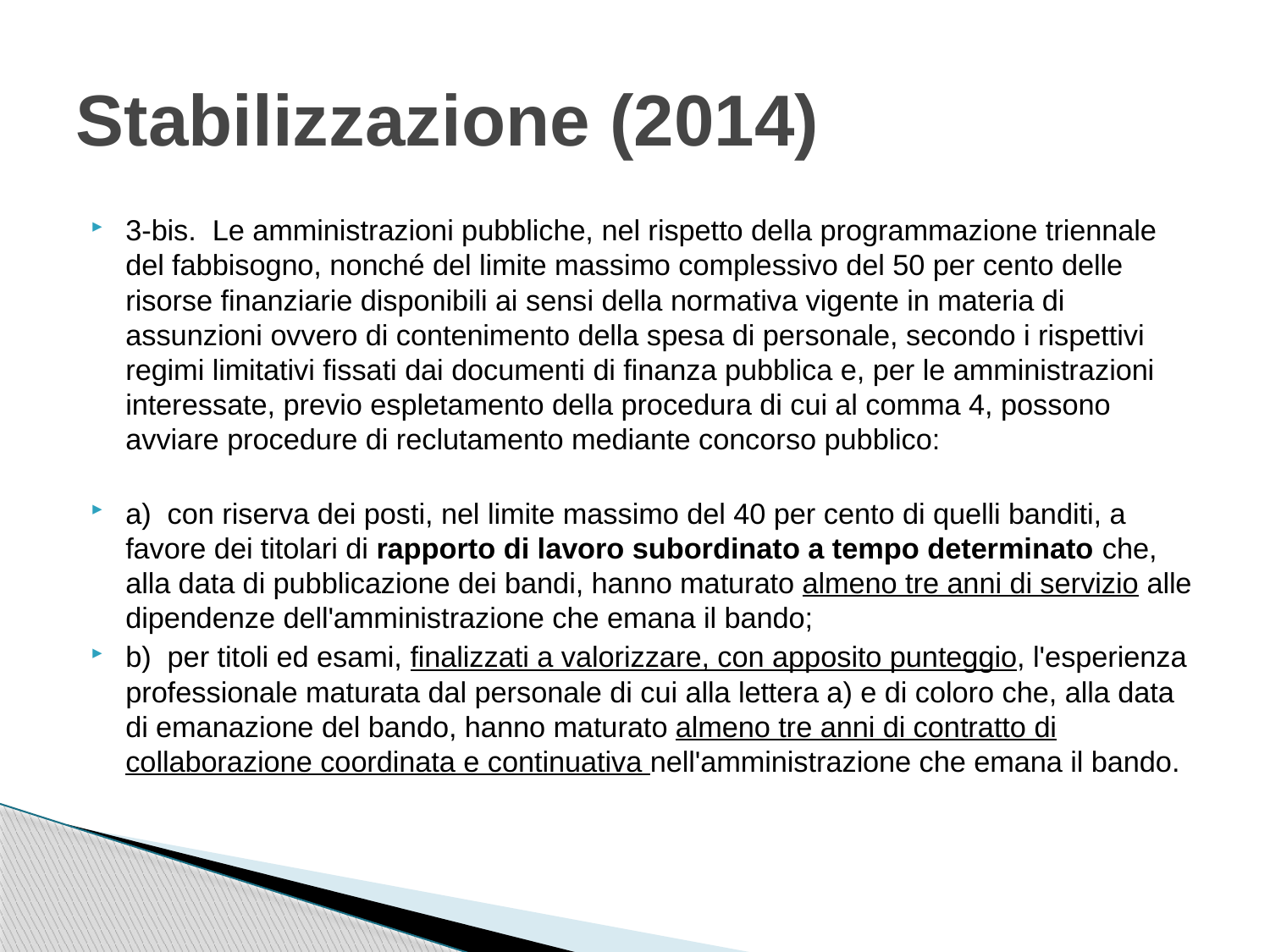

# Stabilizzazione (2014)
3-bis.  Le amministrazioni pubbliche, nel rispetto della programmazione triennale del fabbisogno, nonché del limite massimo complessivo del 50 per cento delle risorse finanziarie disponibili ai sensi della normativa vigente in materia di assunzioni ovvero di contenimento della spesa di personale, secondo i rispettivi regimi limitativi fissati dai documenti di finanza pubblica e, per le amministrazioni interessate, previo espletamento della procedura di cui al comma 4, possono avviare procedure di reclutamento mediante concorso pubblico:
a)  con riserva dei posti, nel limite massimo del 40 per cento di quelli banditi, a favore dei titolari di rapporto di lavoro subordinato a tempo determinato che, alla data di pubblicazione dei bandi, hanno maturato almeno tre anni di servizio alle dipendenze dell'amministrazione che emana il bando;
b)  per titoli ed esami, finalizzati a valorizzare, con apposito punteggio, l'esperienza professionale maturata dal personale di cui alla lettera a) e di coloro che, alla data di emanazione del bando, hanno maturato almeno tre anni di contratto di collaborazione coordinata e continuativa nell'amministrazione che emana il bando.